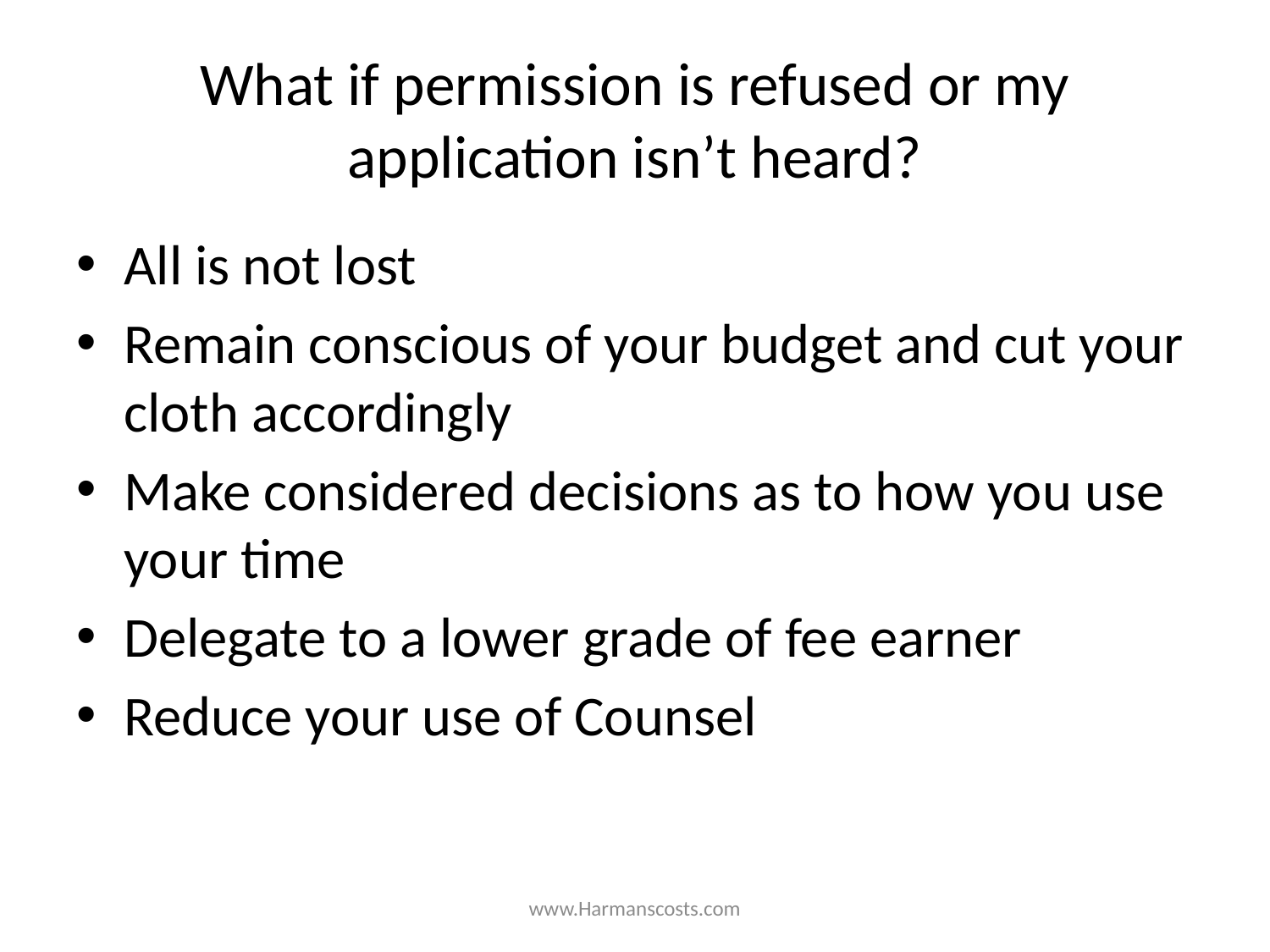

# What if permission is refused or my application isn’t heard?
All is not lost
Remain conscious of your budget and cut your cloth accordingly
Make considered decisions as to how you use your time
Delegate to a lower grade of fee earner
Reduce your use of Counsel
www.Harmanscosts.com